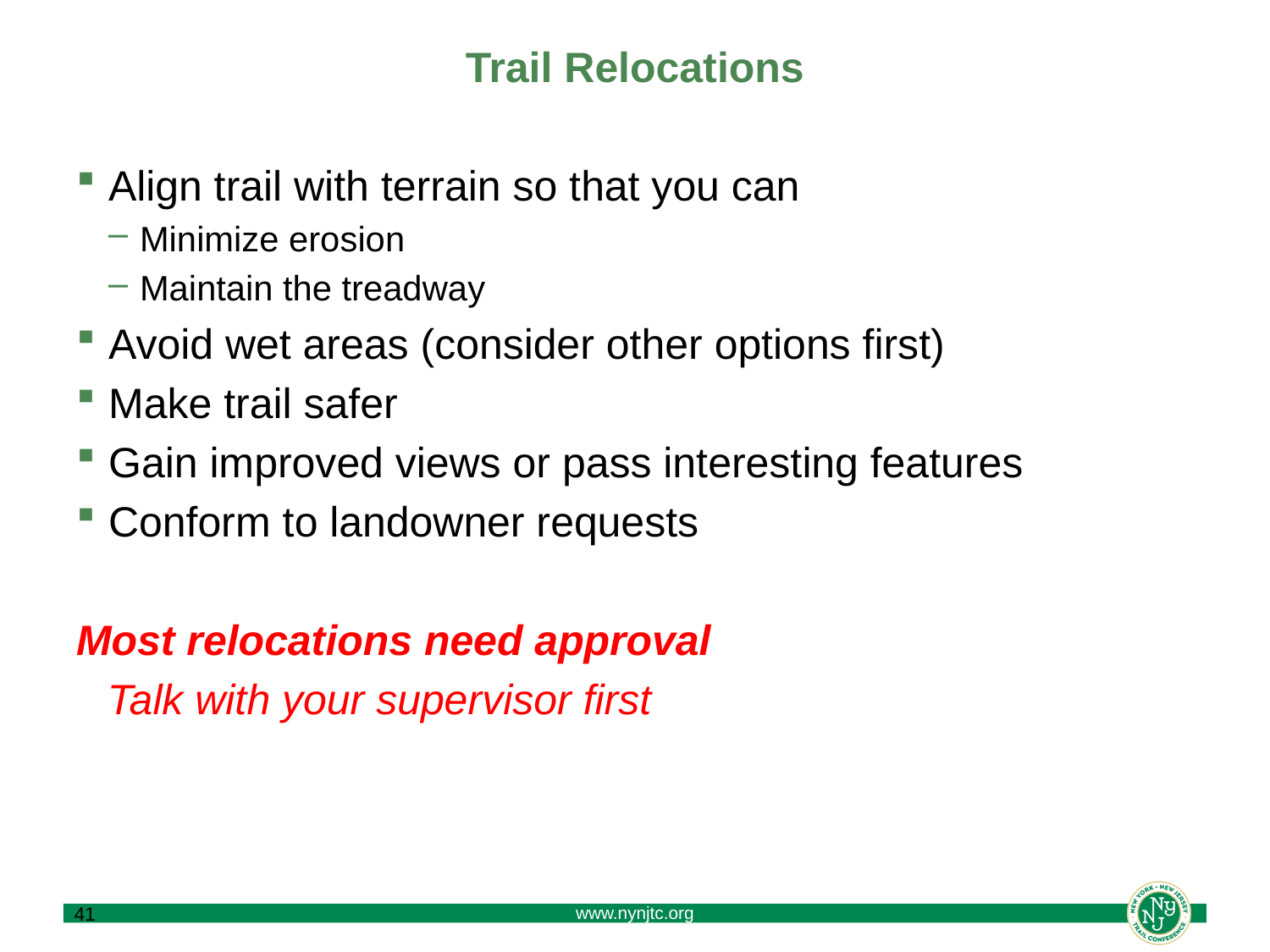

# Trail Relocations
Align trail with terrain so that you can
Minimize erosion
Maintain the treadway
Avoid wet areas (consider other options first)
Make trail safer
Gain improved views or pass interesting features
Conform to landowner requests

Most relocations need approval
Talk with your supervisor first
41